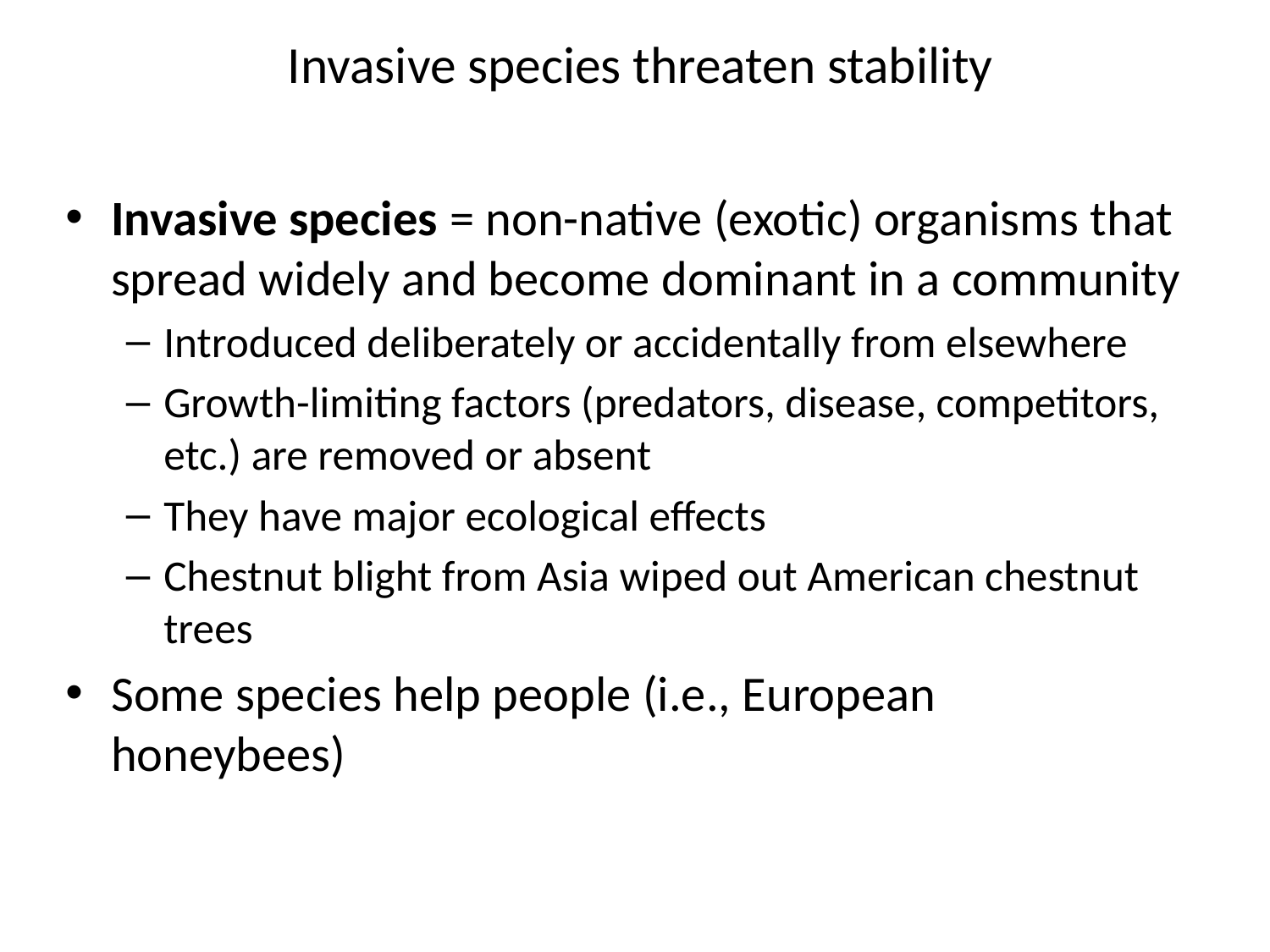

# Invasive species threaten stability
Invasive species = non-native (exotic) organisms that spread widely and become dominant in a community
Introduced deliberately or accidentally from elsewhere
Growth-limiting factors (predators, disease, competitors, etc.) are removed or absent
They have major ecological effects
Chestnut blight from Asia wiped out American chestnut trees
Some species help people (i.e., European honeybees)